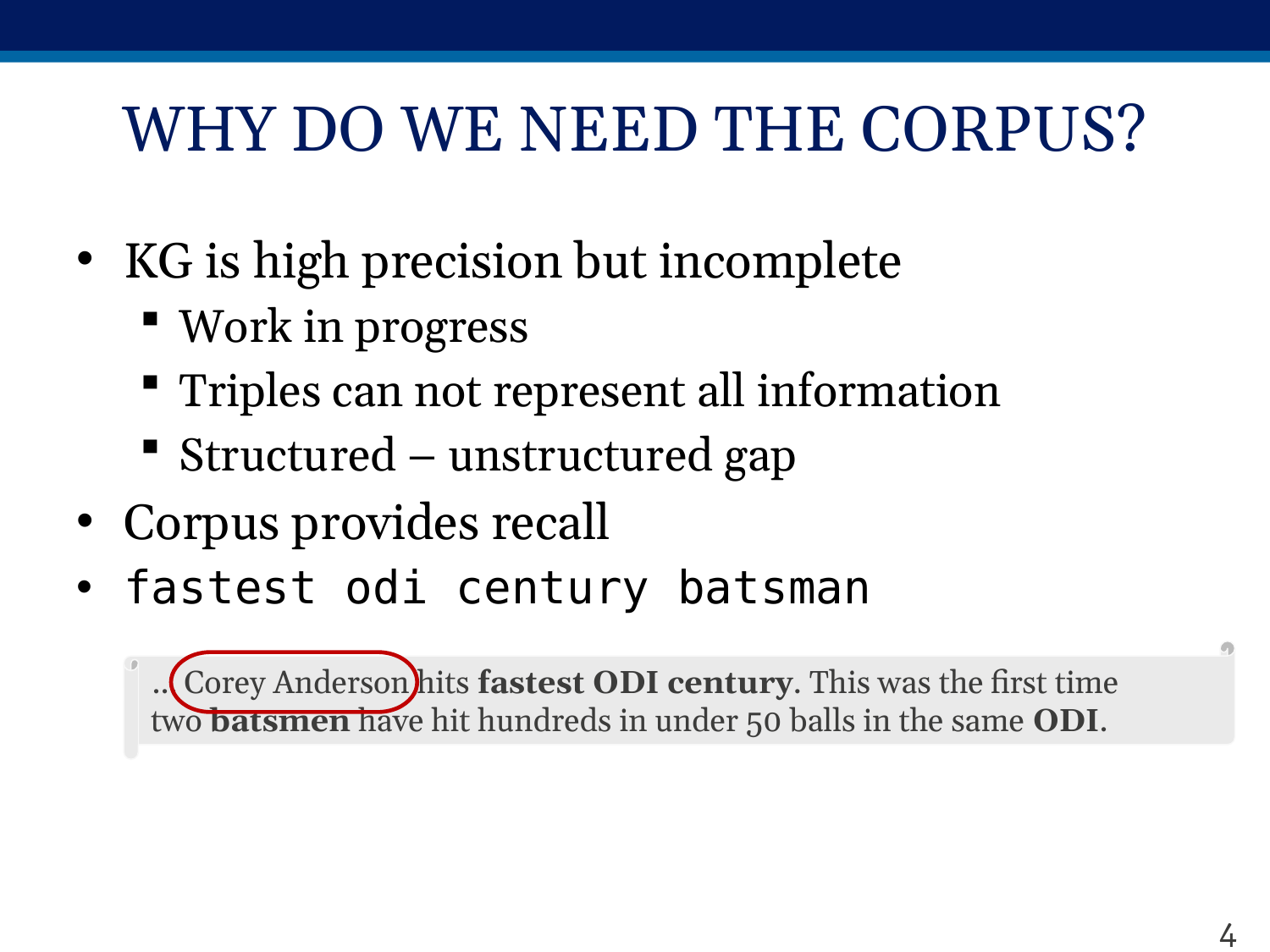

# Why do we need the corpus?
KG is high precision but incomplete
Work in progress
Triples can not represent all information
Structured – unstructured gap
Corpus provides recall
fastest odi century batsman

… Corey Anderson hits fastest ODI century. This was the first time two batsmen have hit hundreds in under 50 balls in the same ODI.